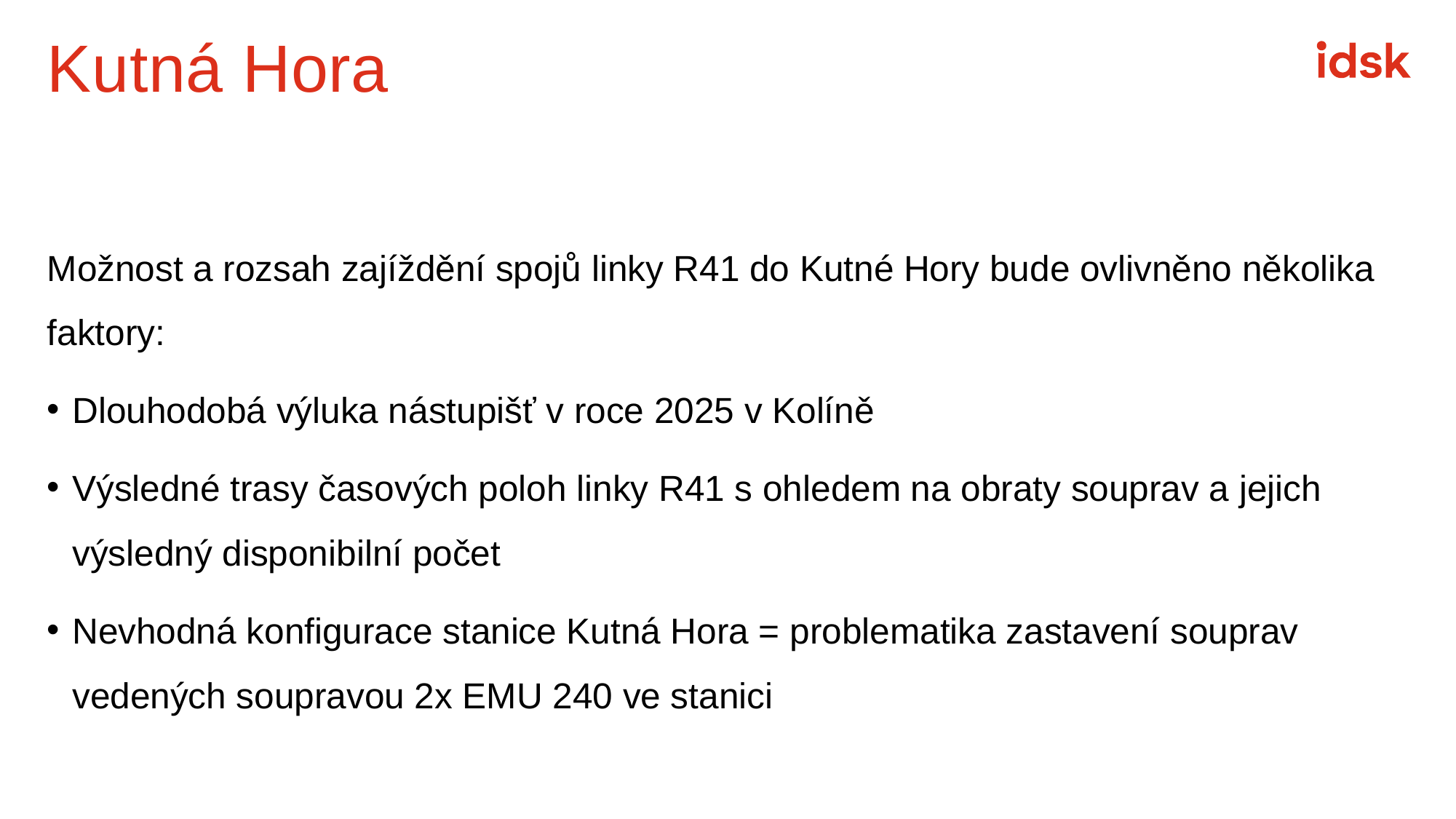

# Kutná Hora
Možnost a rozsah zajíždění spojů linky R41 do Kutné Hory bude ovlivněno několika faktory:
Dlouhodobá výluka nástupišť v roce 2025 v Kolíně
Výsledné trasy časových poloh linky R41 s ohledem na obraty souprav a jejich výsledný disponibilní počet
Nevhodná konfigurace stanice Kutná Hora = problematika zastavení souprav vedených soupravou 2x EMU 240 ve stanici